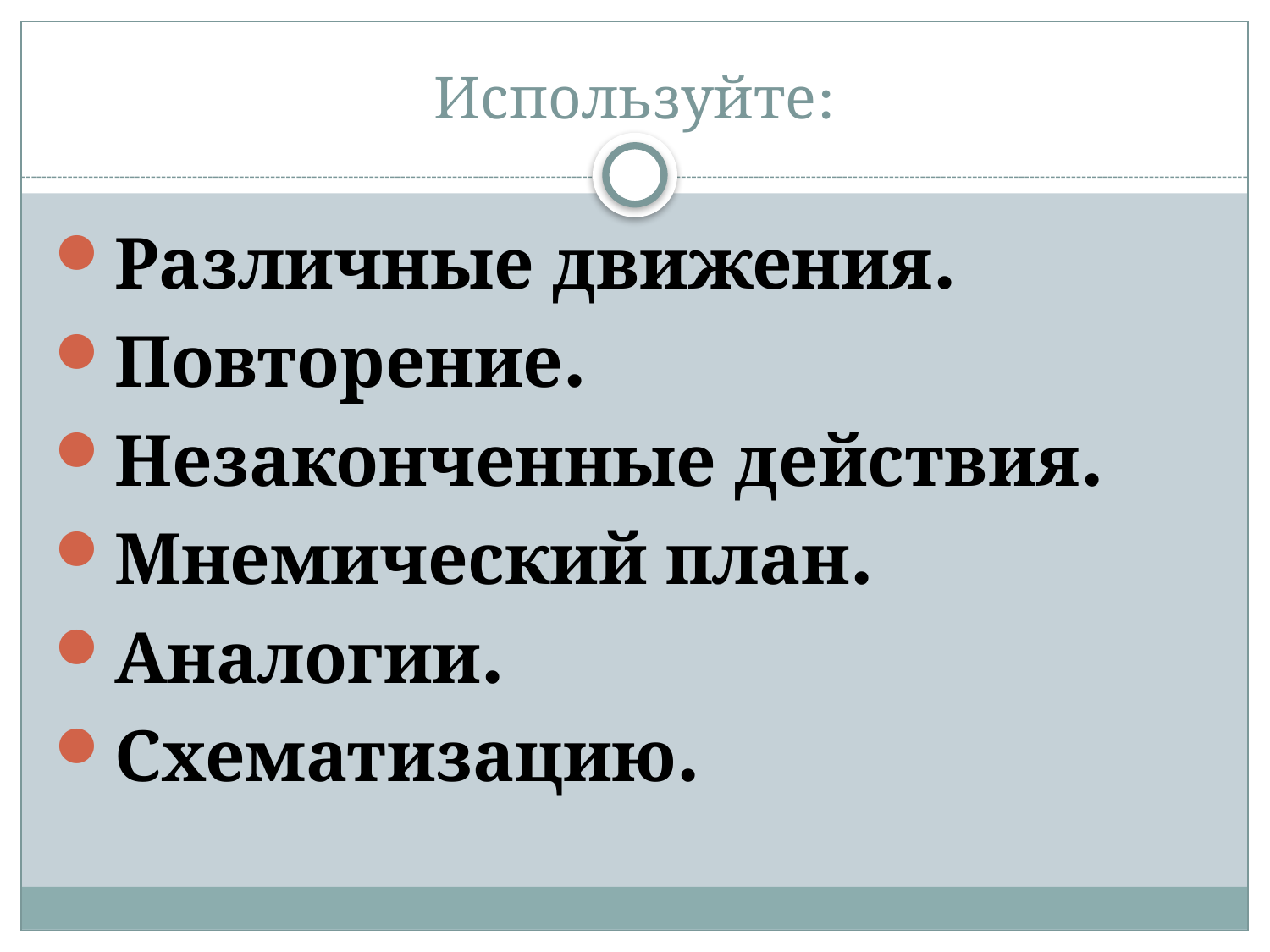

# Используйте:
Различные движения.
Повторение.
Незаконченные действия.
Мнемический план.
Аналогии.
Схематизацию.